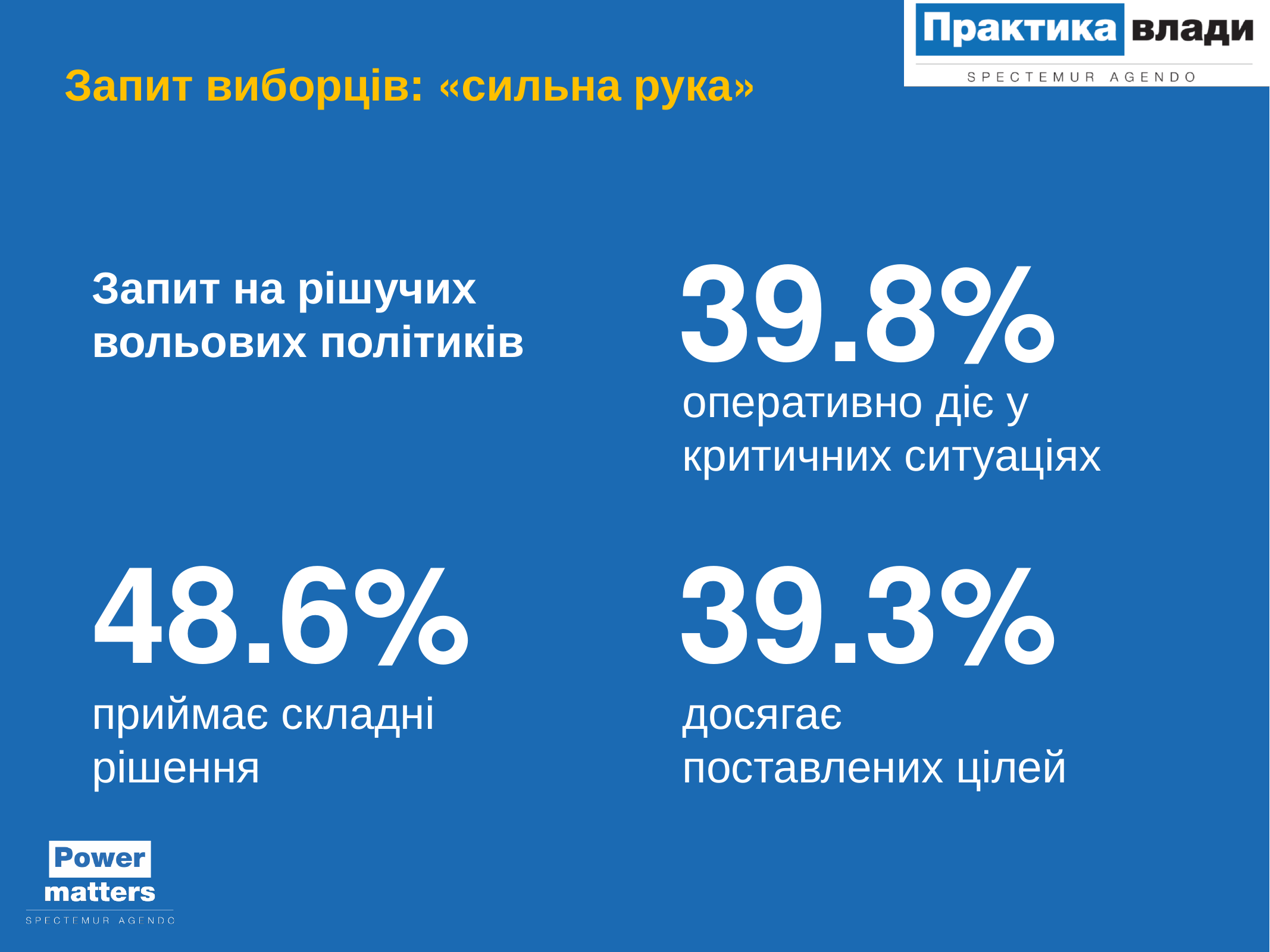

Запит виборців: «сильна рука»
39.8%
Запит на рішучих вольових політиків
оперативно діє у критичних ситуаціях
48.6%
39.3%
приймає складні рішення
досягає поставлених цілей